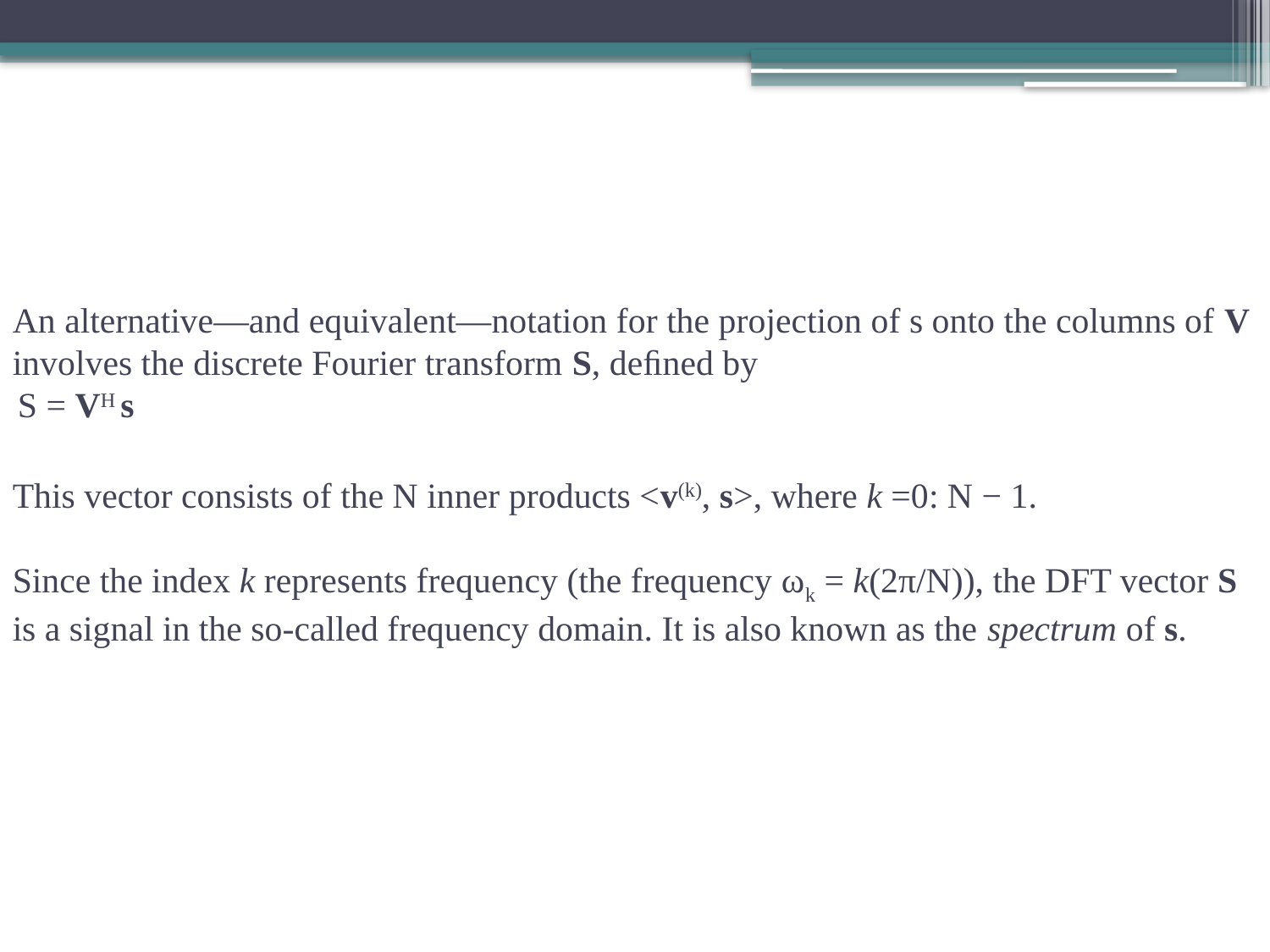

# An alternative—and equivalent—notation for the projection of s onto the columns of V involves the discrete Fourier transform S, deﬁned by S = VH s This vector consists of the N inner products <v(k), s>, where k =0: N − 1. Since the index k represents frequency (the frequency ωk = k(2π/N)), the DFT vector S is a signal in the so-called frequency domain. It is also known as the spectrum of s.